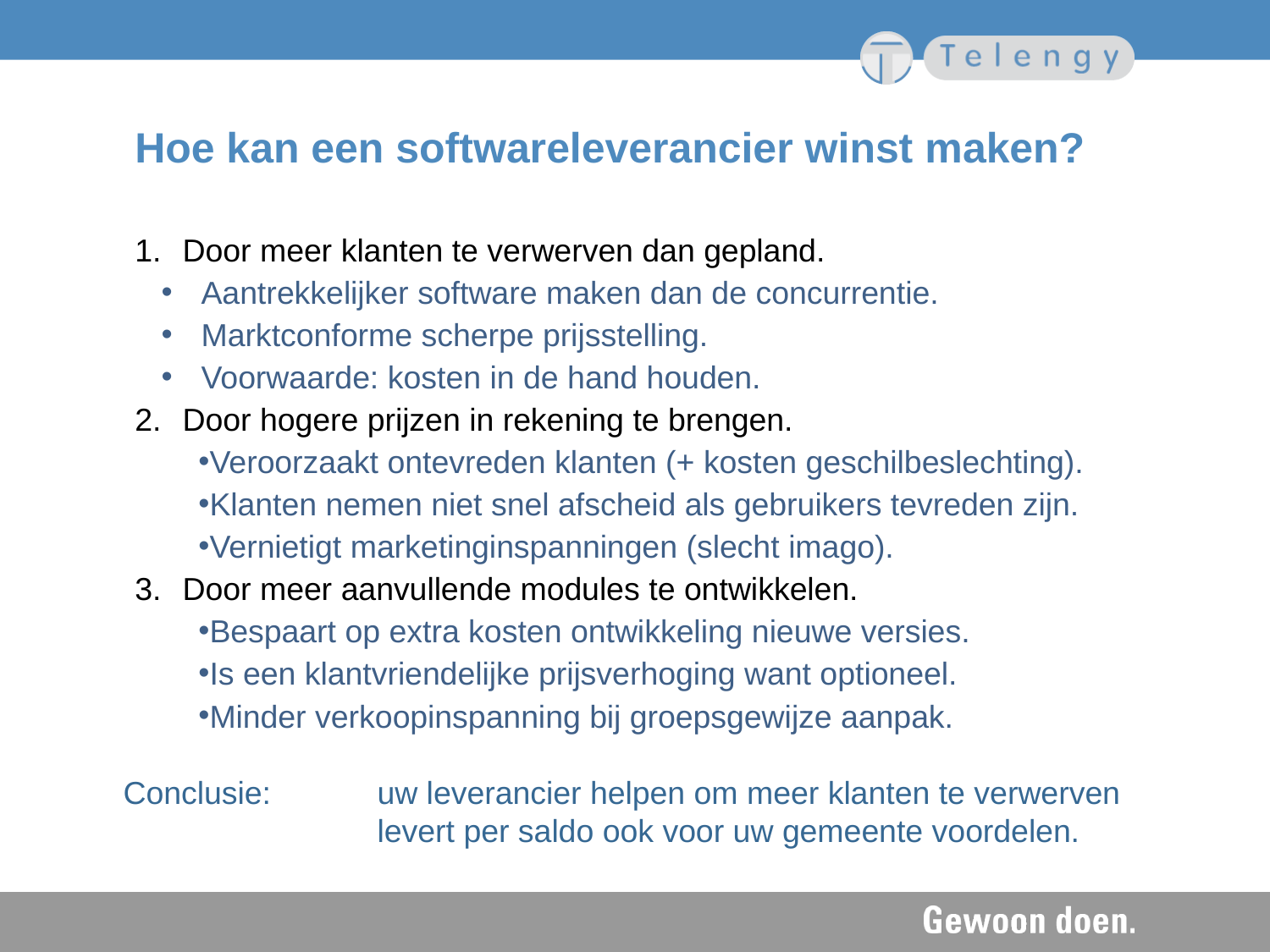

# Hoe kan een softwareleverancier winst maken?
Door meer klanten te verwerven dan gepland.
Aantrekkelijker software maken dan de concurrentie.
Marktconforme scherpe prijsstelling.
Voorwaarde: kosten in de hand houden.
Door hogere prijzen in rekening te brengen.
Veroorzaakt ontevreden klanten (+ kosten geschilbeslechting).
Klanten nemen niet snel afscheid als gebruikers tevreden zijn.
Vernietigt marketinginspanningen (slecht imago).
Door meer aanvullende modules te ontwikkelen.
Bespaart op extra kosten ontwikkeling nieuwe versies.
Is een klantvriendelijke prijsverhoging want optioneel.
Minder verkoopinspanning bij groepsgewijze aanpak.
Conclusie: 	uw leverancier helpen om meer klanten te verwerven
		levert per saldo ook voor uw gemeente voordelen.